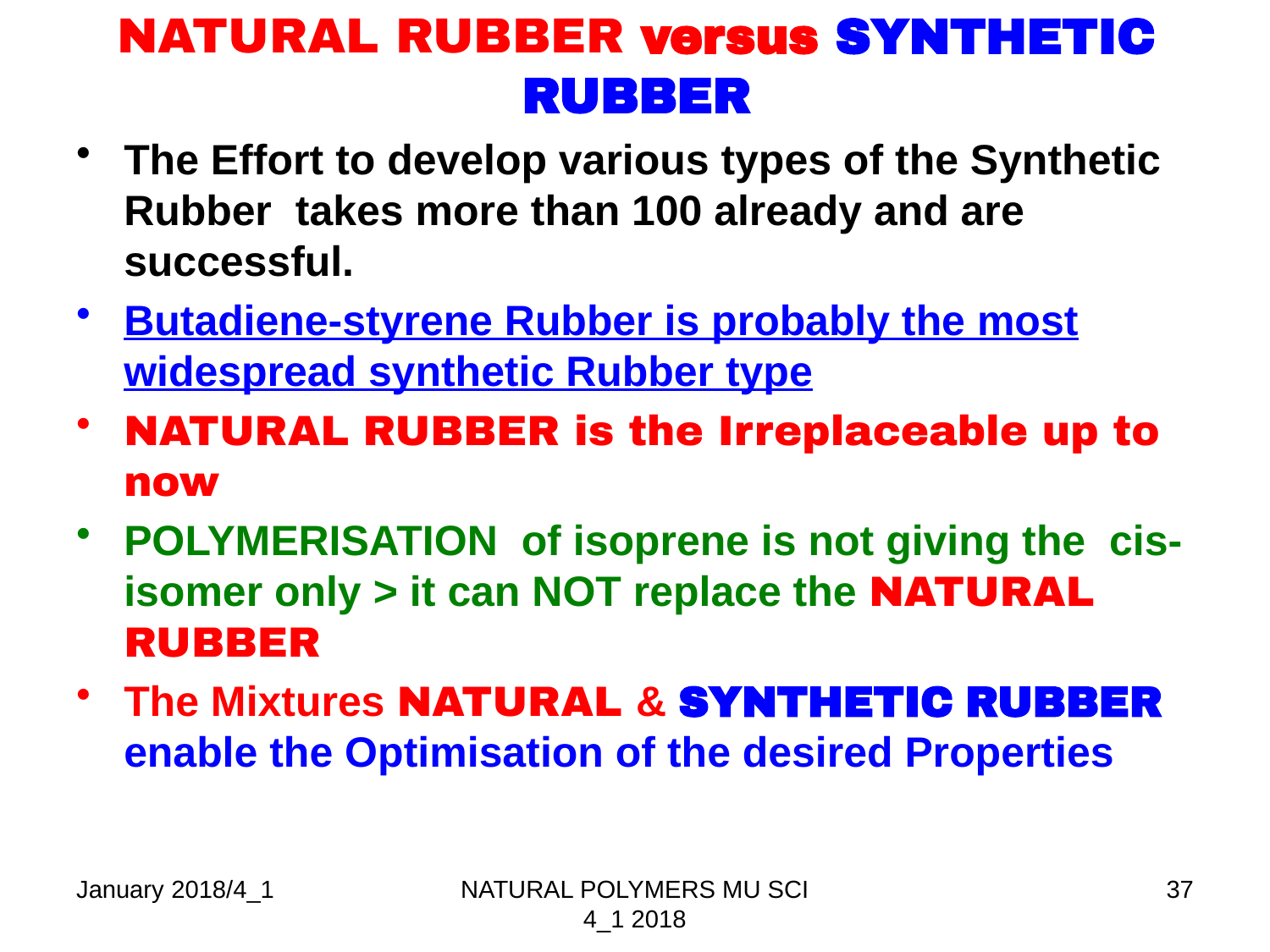

NATURAL RUBBER versus SYNTHETIC RUBBER
The Effort to develop various types of the Synthetic Rubber  takes more than 100 already and are successful.
Butadiene-styrene Rubber is probably the most widespread synthetic Rubber type
NATURAL RUBBER is the Irreplaceable up to now
POLYMERISATION  of isoprene is not giving the  cis-isomer only > it can NOT replace the NATURAL RUBBER
The Mixtures NATURAL & SYNTHETIC RUBBER enable the Optimisation of the desired Properties

January 2018/4_1
NATURAL POLYMERS MU SCI 4_1 2018
37